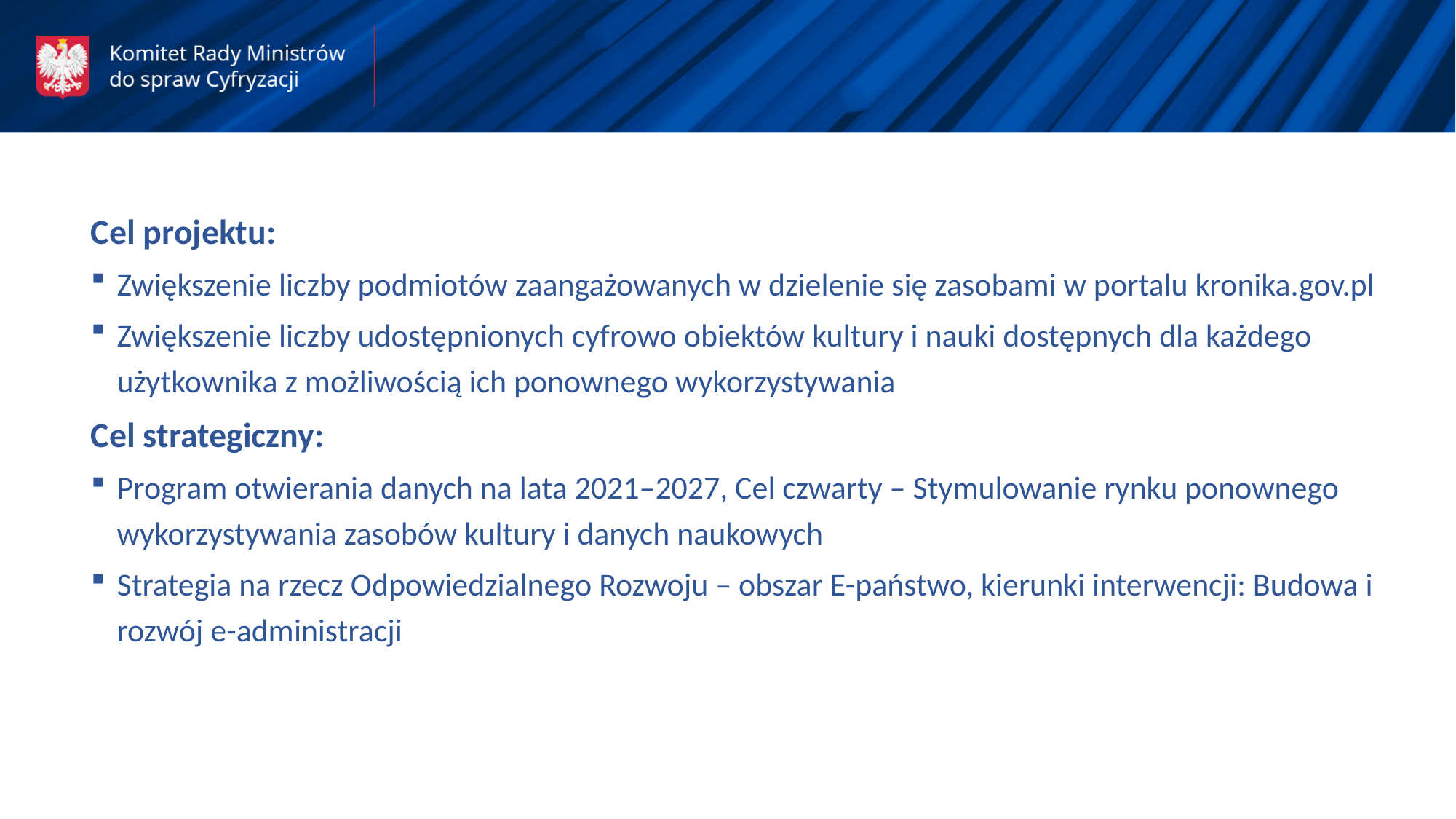

Cel projektu:
Zwiększenie liczby podmiotów zaangażowanych w dzielenie się zasobami w portalu kronika.gov.pl
Zwiększenie liczby udostępnionych cyfrowo obiektów kultury i nauki dostępnych dla każdego użytkownika z możliwością ich ponownego wykorzystywania
Cel strategiczny:
Program otwierania danych na lata 2021–2027, Cel czwarty – Stymulowanie rynku ponownego wykorzystywania zasobów kultury i danych naukowych
Strategia na rzecz Odpowiedzialnego Rozwoju – obszar E-państwo, kierunki interwencji: Budowa i rozwój e-administracji